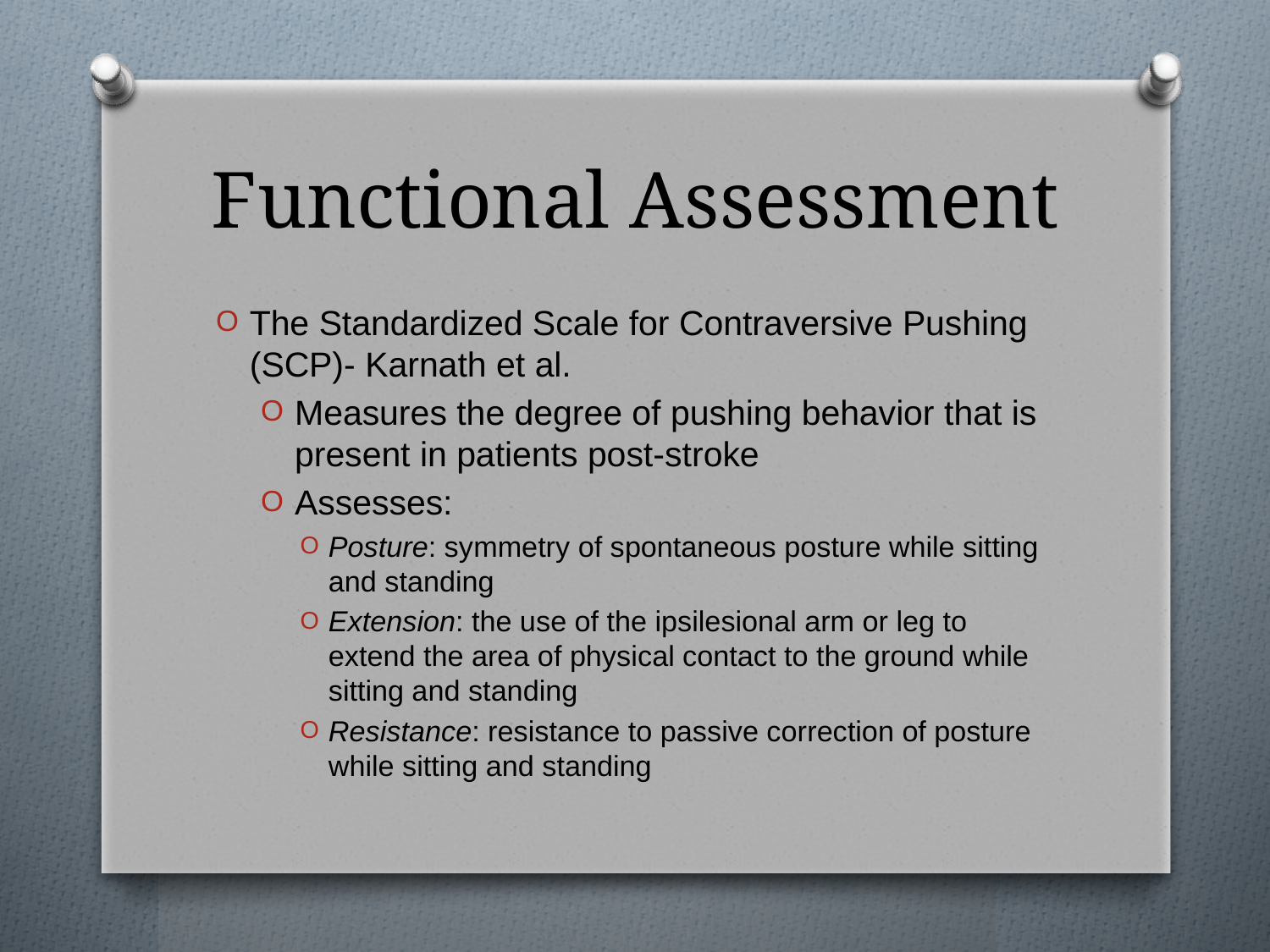

# Functional Assessment
The Standardized Scale for Contraversive Pushing (SCP)- Karnath et al.
Measures the degree of pushing behavior that is present in patients post-stroke
Assesses:
Posture: symmetry of spontaneous posture while sitting and standing
Extension: the use of the ipsilesional arm or leg to extend the area of physical contact to the ground while sitting and standing
Resistance: resistance to passive correction of posture while sitting and standing